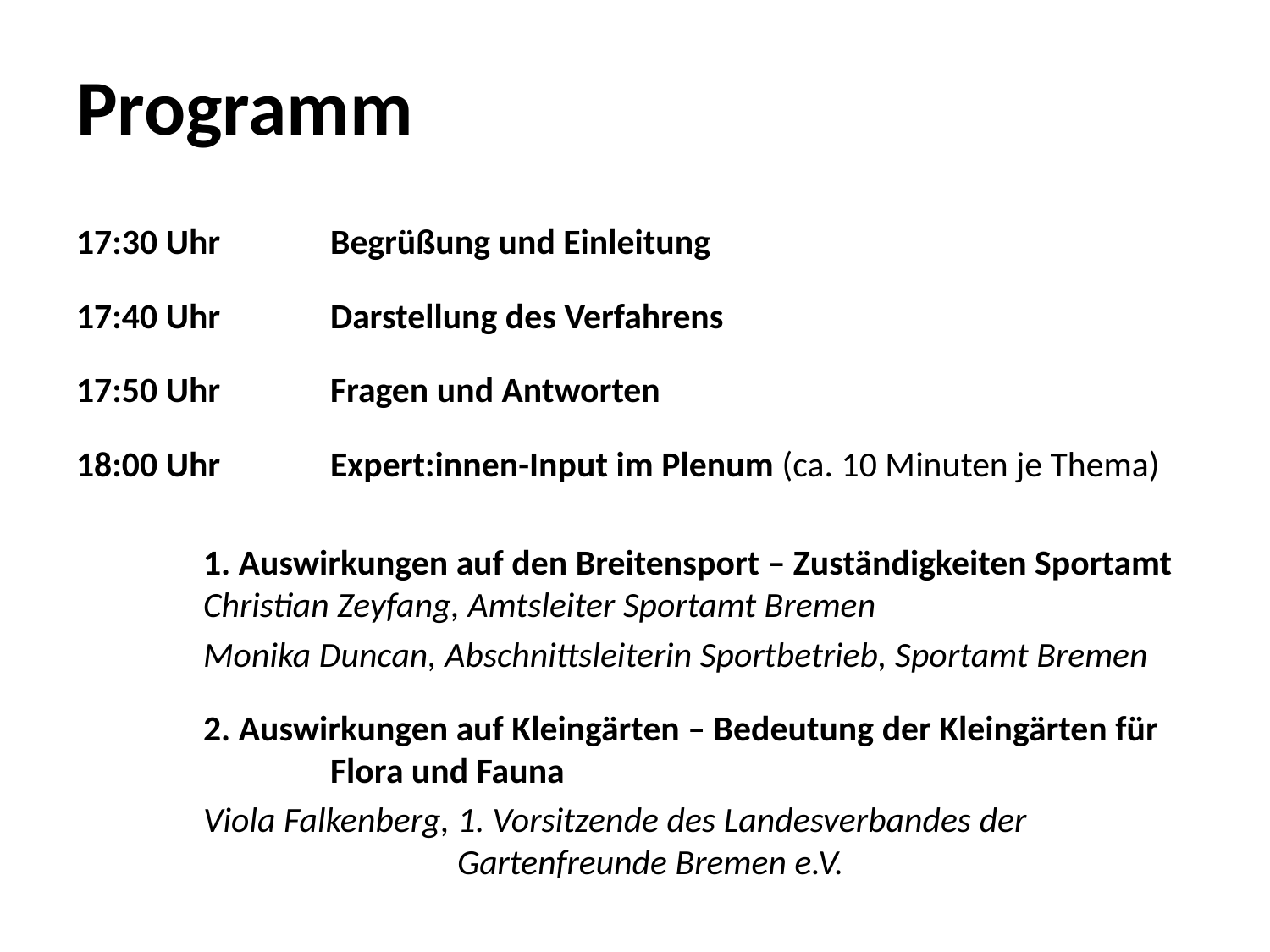

# Programm
17:30 Uhr	Begrüßung und Einleitung

17:40 Uhr	Darstellung des Verfahrens

17:50 Uhr	Fragen und Antworten

18:00 Uhr	Expert:innen-Input im Plenum (ca. 10 Minuten je Thema)

	1. Auswirkungen auf den Breitensport – Zuständigkeiten Sportamt 	Christian Zeyfang, Amtsleiter Sportamt Bremen
	Monika Duncan, Abschnittsleiterin Sportbetrieb, Sportamt Bremen

	2. Auswirkungen auf Kleingärten – Bedeutung der Kleingärten für 		Flora und Fauna
	Viola Falkenberg, 1. Vorsitzende des Landesverbandes der 				Gartenfreunde Bremen e.V.